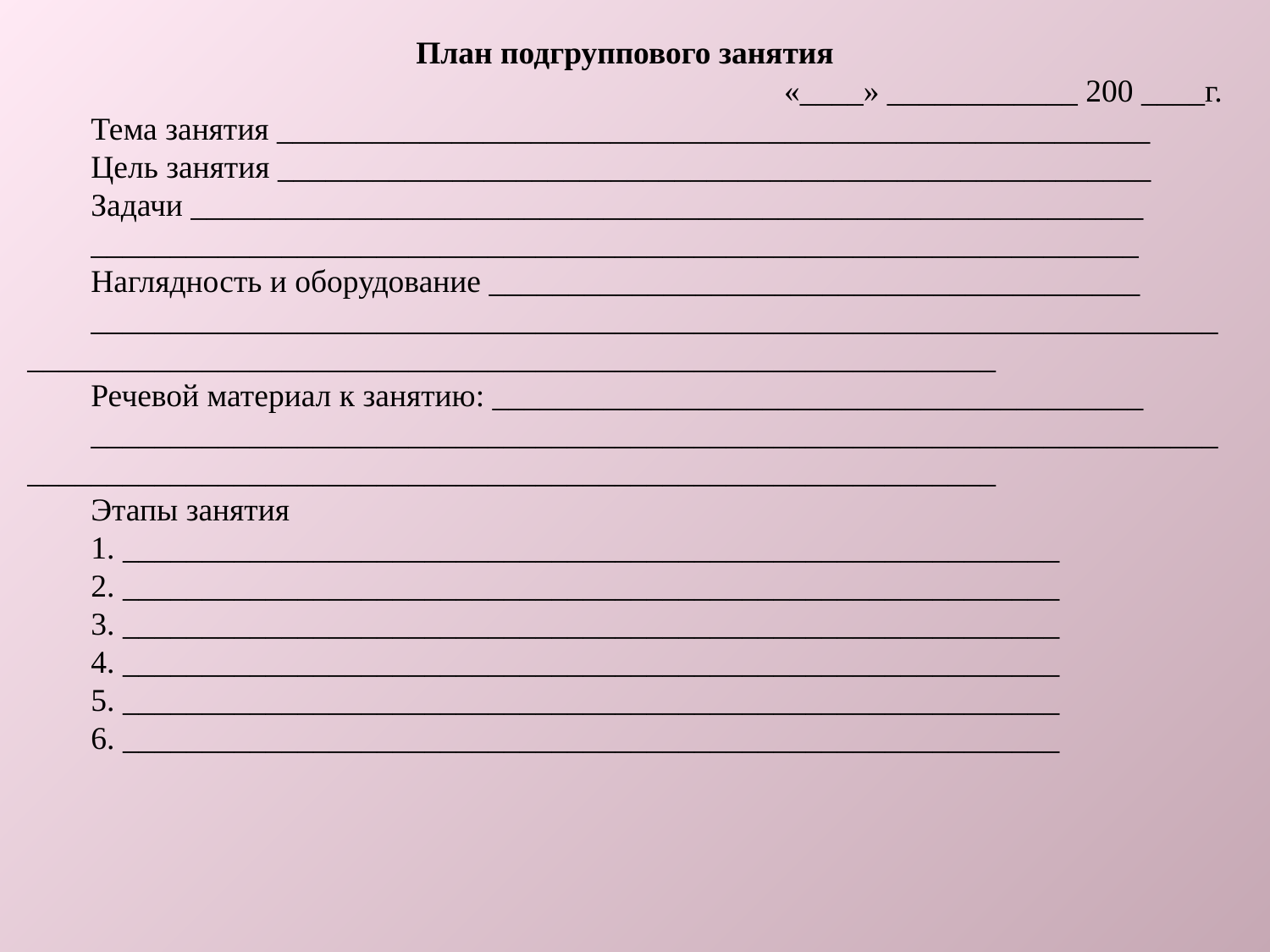

План подгруппового занятия
«____» ____________ 200 ____г.
Тема занятия _______________________________________________________
Цель занятия _______________________________________________________
Задачи ____________________________________________________________
__________________________________________________________________
Наглядность и оборудование _________________________________________
____________________________________________________________________________________________________________________________________
Речевой материал к занятию: _________________________________________
____________________________________________________________________________________________________________________________________
Этапы занятия
1. ___________________________________________________________
2. ___________________________________________________________
3. ___________________________________________________________
4. ___________________________________________________________
5. ___________________________________________________________
6. ___________________________________________________________